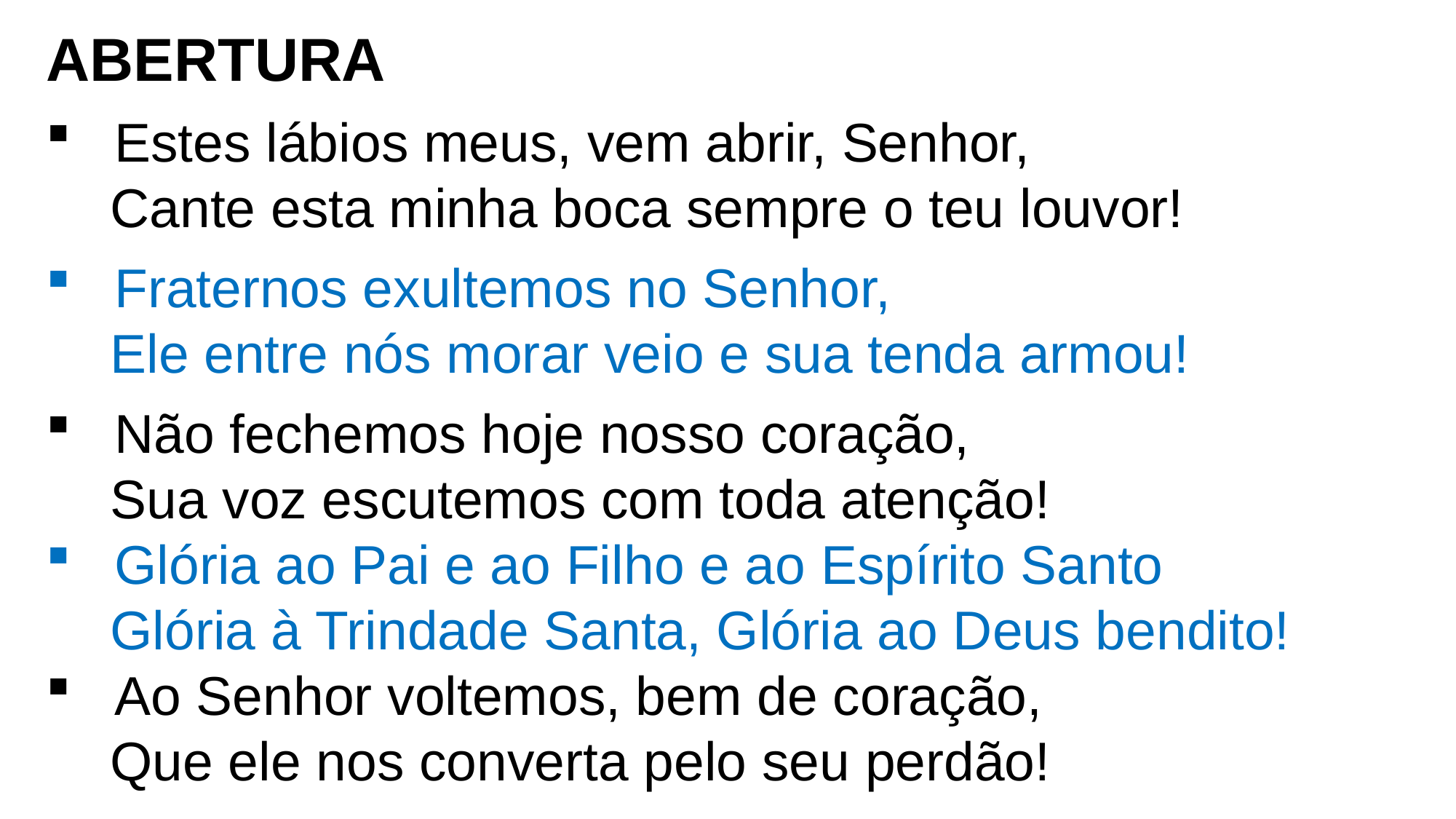

ABERTURA

Estes lábios meus, vem abrir, Senhor,
	Cante esta minha boca sempre o teu louvor!

Fraternos exultemos no Senhor,
	Ele entre nós morar veio e sua tenda armou!

Não fechemos hoje nosso coração,
	Sua voz escutemos com toda atenção!
Glória ao Pai e ao Filho e ao Espírito Santo
	Glória à Trindade Santa, Glória ao Deus bendito!
Ao Senhor voltemos, bem de coração,
	Que ele nos converta pelo seu perdão!